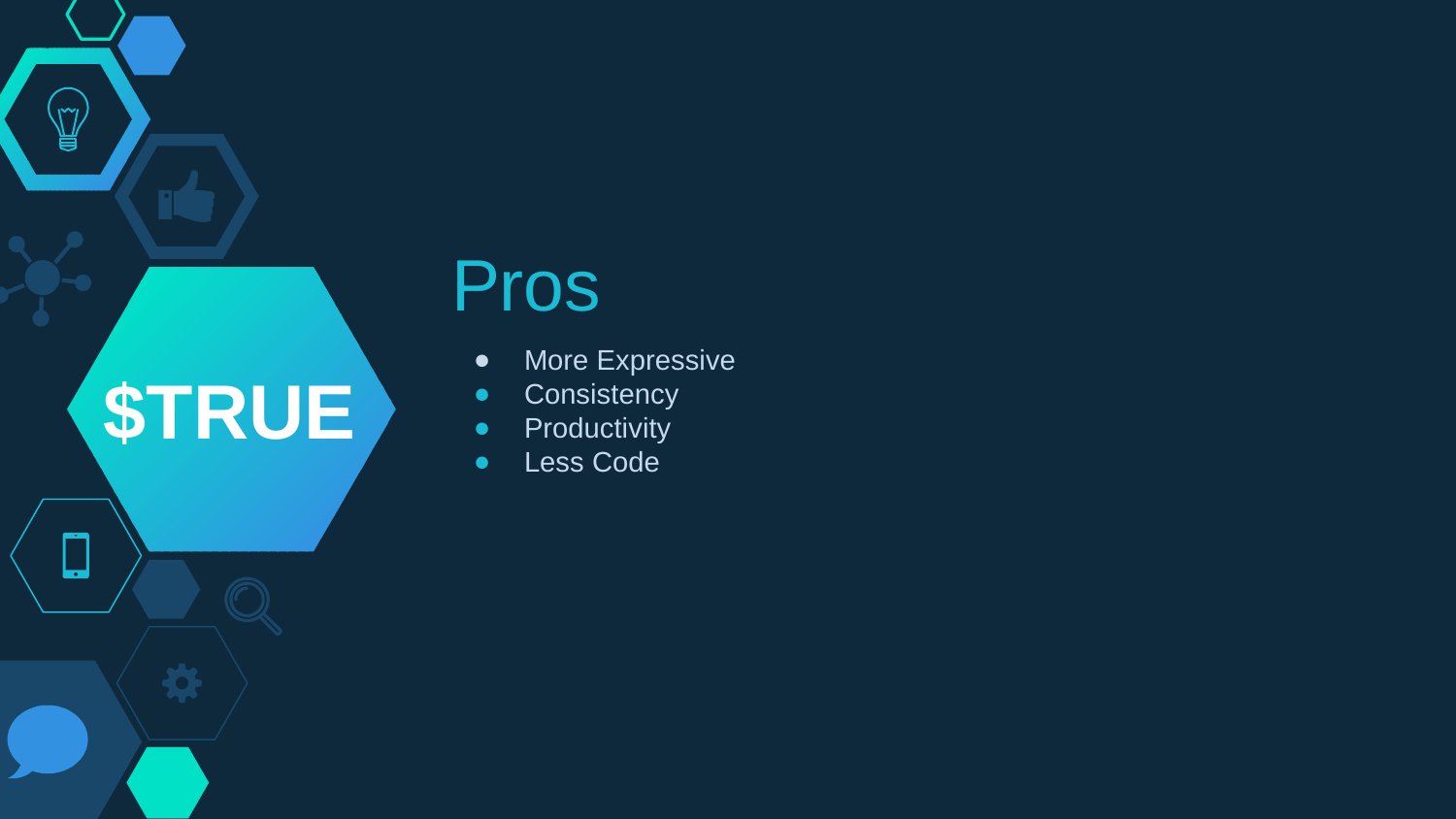

# Pros
$TRUE
More Expressive
Consistency
Productivity
Less Code